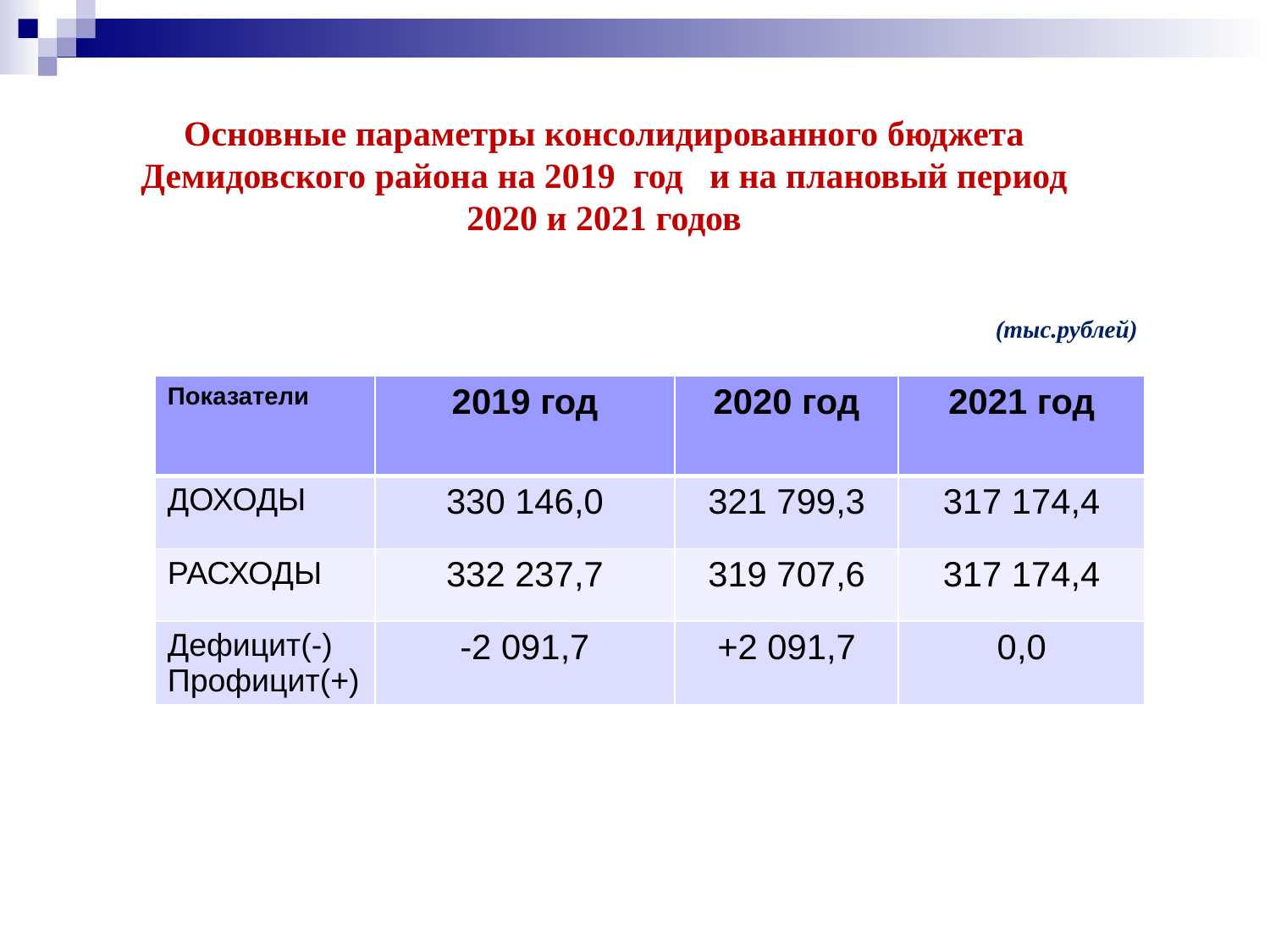

Основные параметры консолидированного бюджета
Демидовского района на 2019  год   и на плановый период 2020 и 2021 годов
(тыс.рублей)
| Показатели | 2019 год | 2020 год | 2021 год |
| --- | --- | --- | --- |
| ДОХОДЫ | 330 146,0 | 321 799,3 | 317 174,4 |
| РАСХОДЫ | 332 237,7 | 319 707,6 | 317 174,4 |
| Дефицит(-) Профицит(+) | -2 091,7 | +2 091,7 | 0,0 |